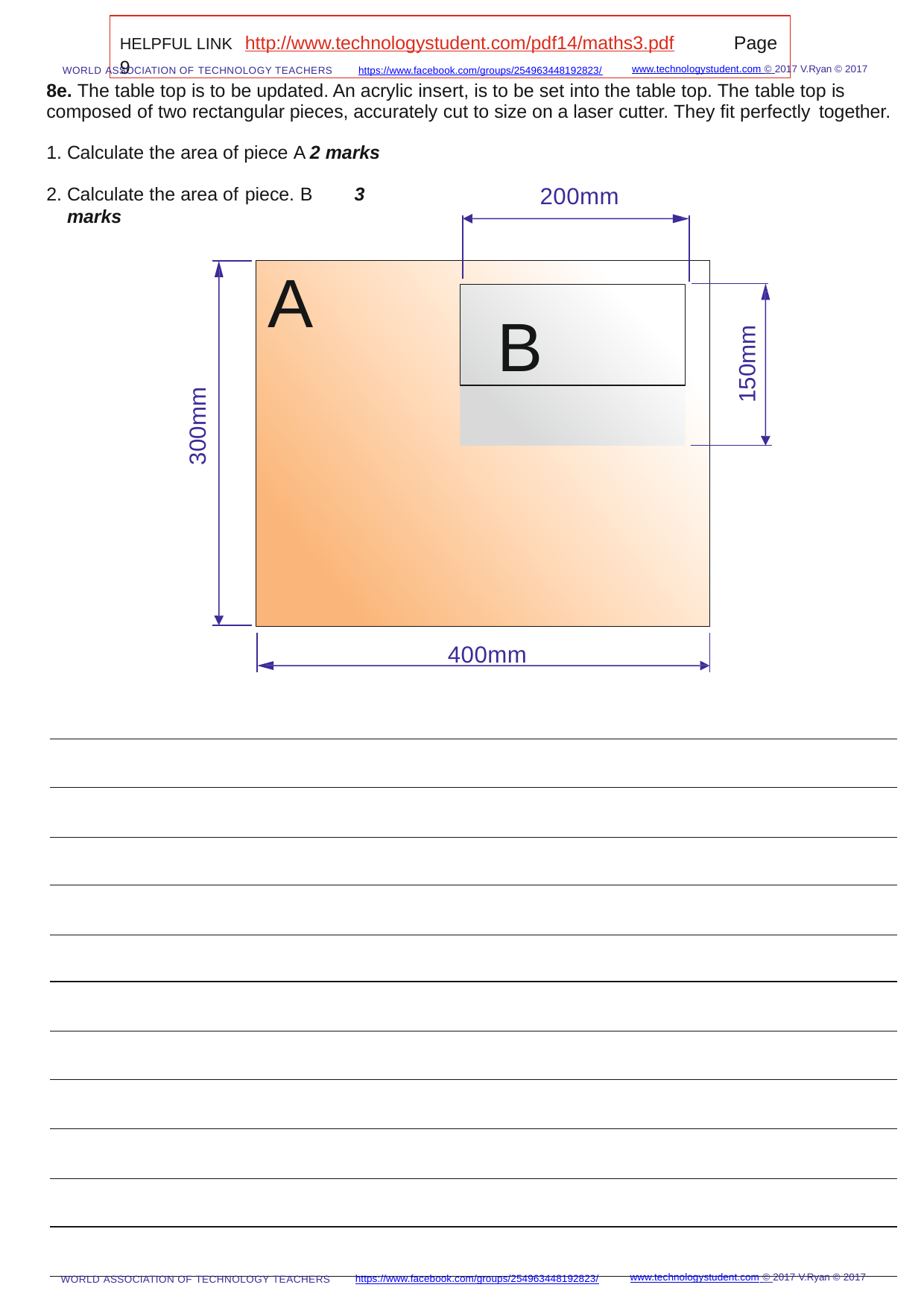

HELPFUL LINK  http://www.technologystudent.com/pdf14/maths3.pdf	Page 9
www.technologystudent.com © 2017 V.Ryan © 2017
WORLD ASSOCIATION OF TECHNOLOGY TEACHERS	https://www.facebook.com/groups/254963448192823/
8e. The table top is to be updated. An acrylic insert, is to be set into the table top. The table top is  composed of two rectangular pieces, accurately cut to size on a laser cutter. They ﬁt perfectly together.
Calculate the area of piece A 2 marks
Calculate the area of piece. B	3 marks
200mm

A

B

150mm
300mm

400mm

www.technologystudent.com © 2017 V.Ryan © 2017
https://www.facebook.com/groups/254963448192823/
WORLD ASSOCIATION OF TECHNOLOGY TEACHERS